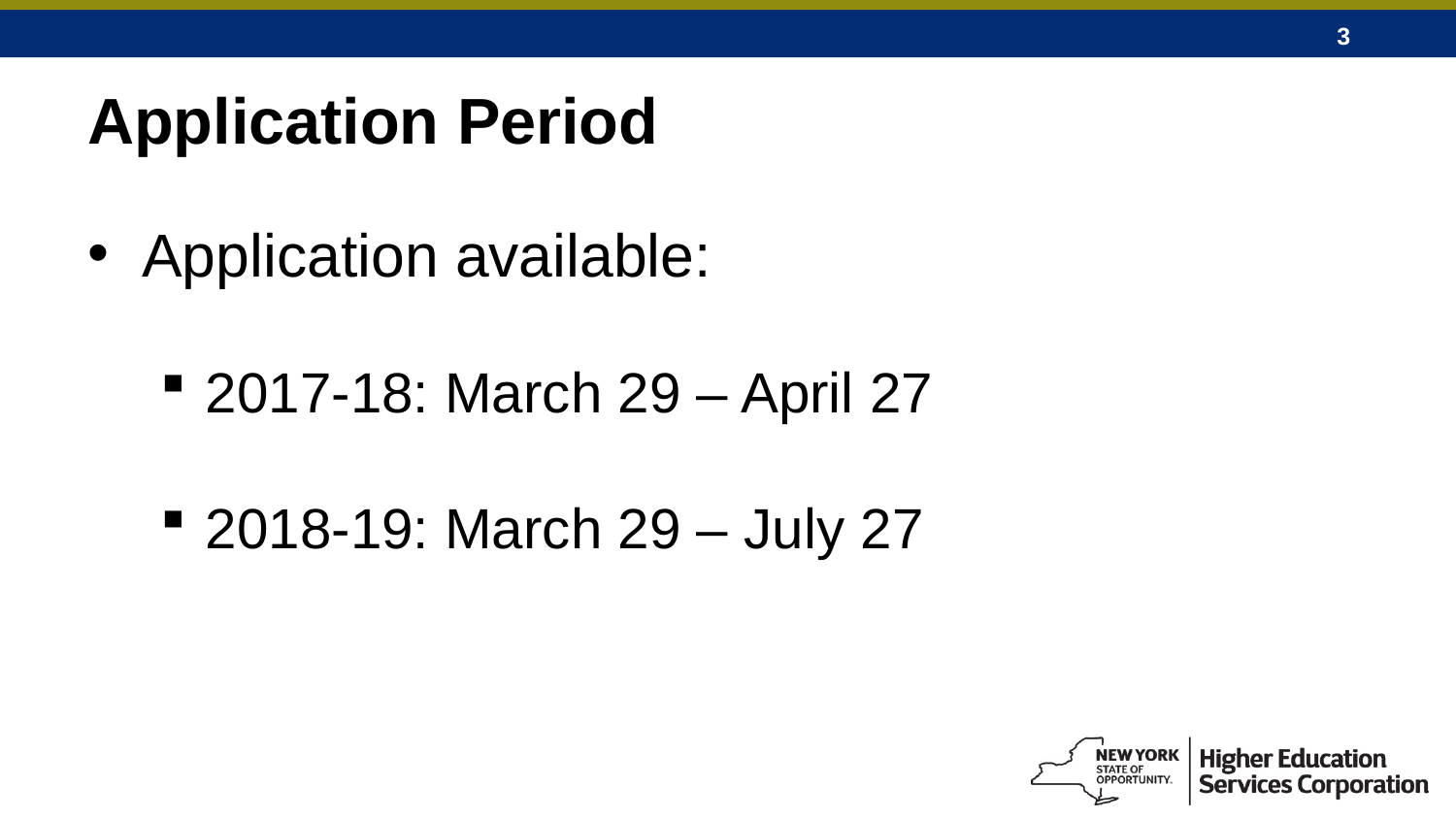

# Application Period
Application available:

2017-18: March 29 – April 27

2018-19: March 29 – July 27